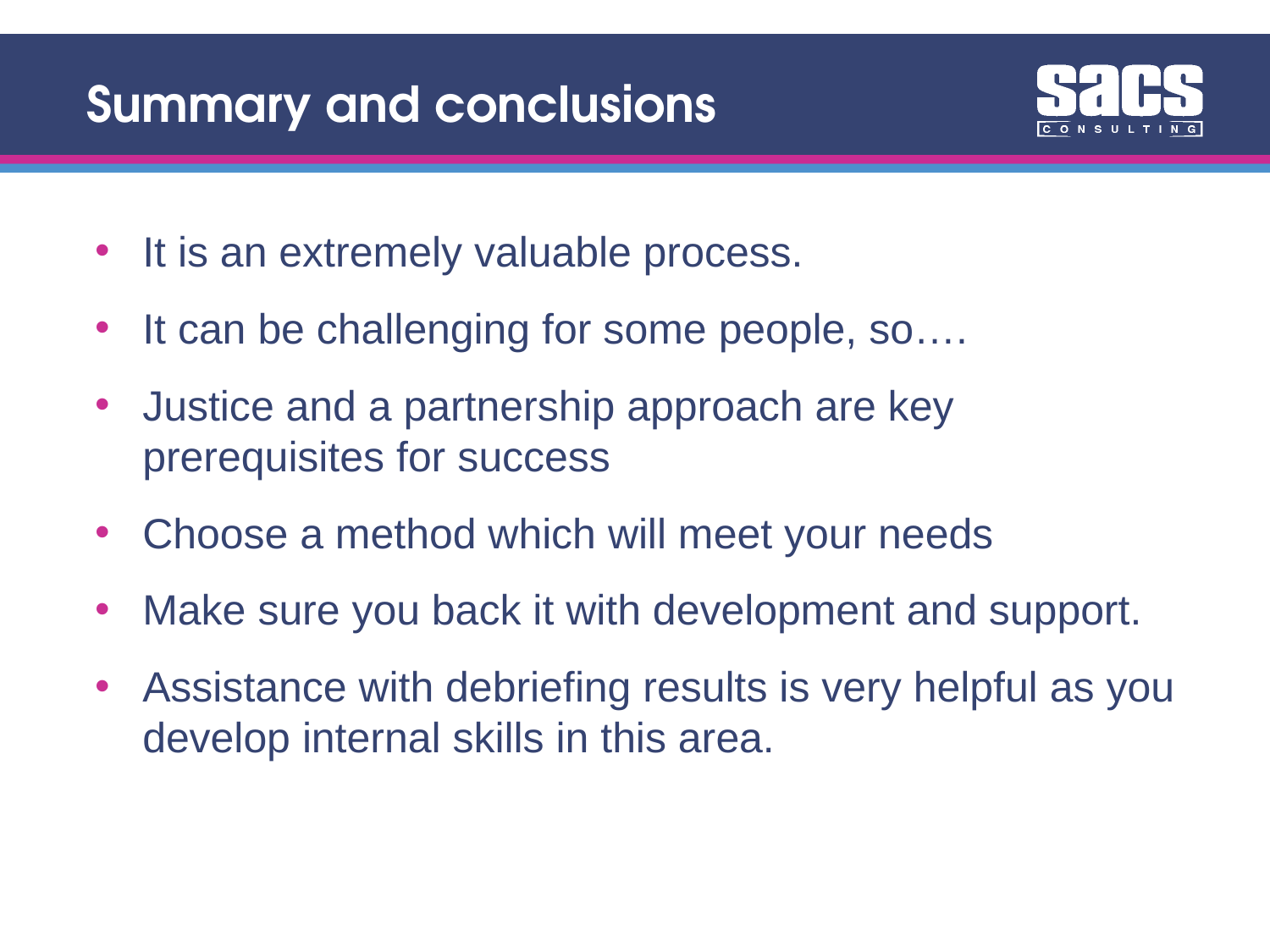

Summary and conclusions
It is an extremely valuable process.
It can be challenging for some people, so….
Justice and a partnership approach are key prerequisites for success
Choose a method which will meet your needs
Make sure you back it with development and support.
Assistance with debriefing results is very helpful as you develop internal skills in this area.